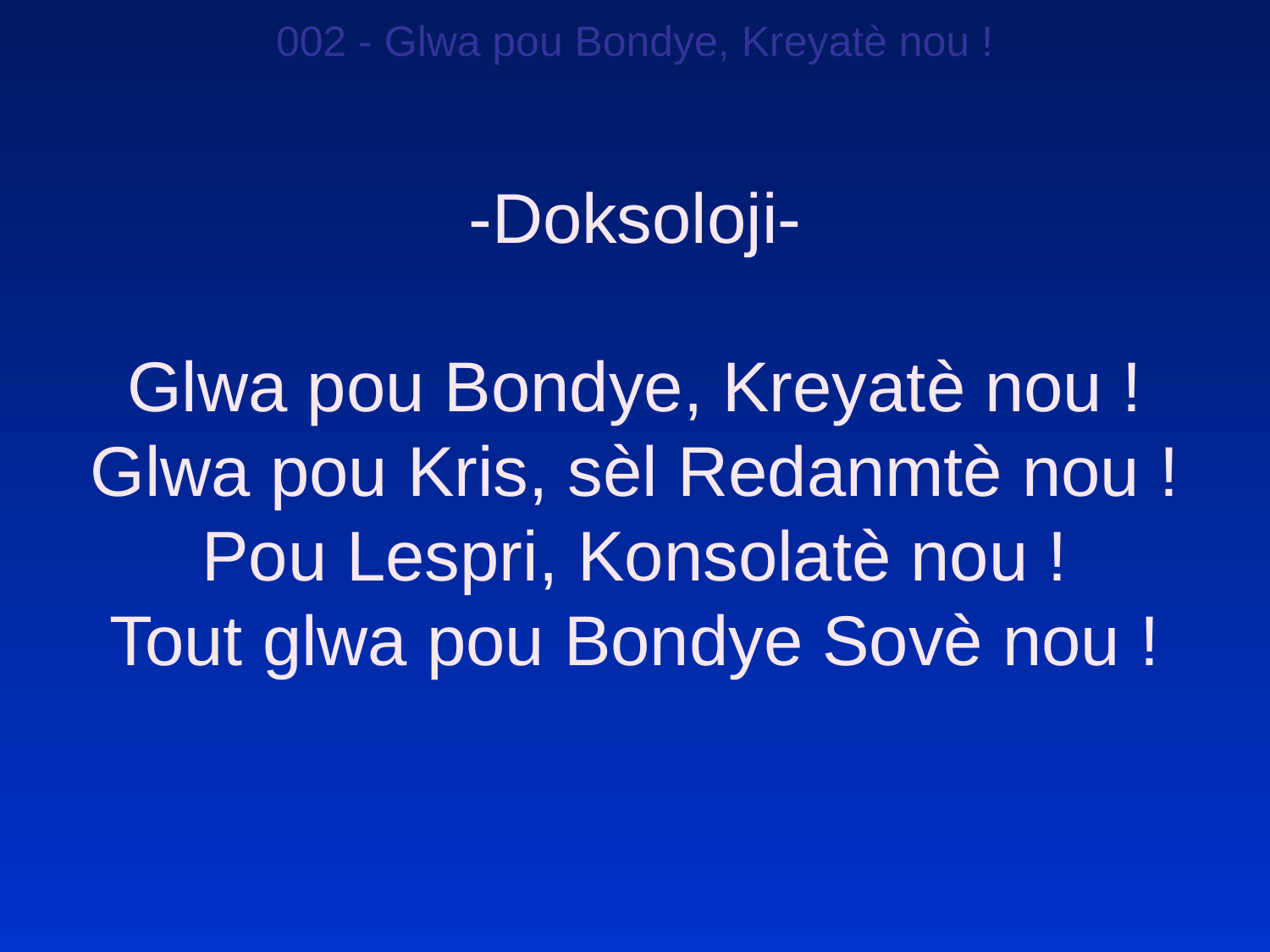

002 - Glwa pou Bondye, Kreyatè nou !
-Doksoloji-

Glwa pou Bondye, Kreyatè nou !
Glwa pou Kris, sèl Redanmtè nou !
Pou Lespri, Konsolatè nou !
Tout glwa pou Bondye Sovè nou !